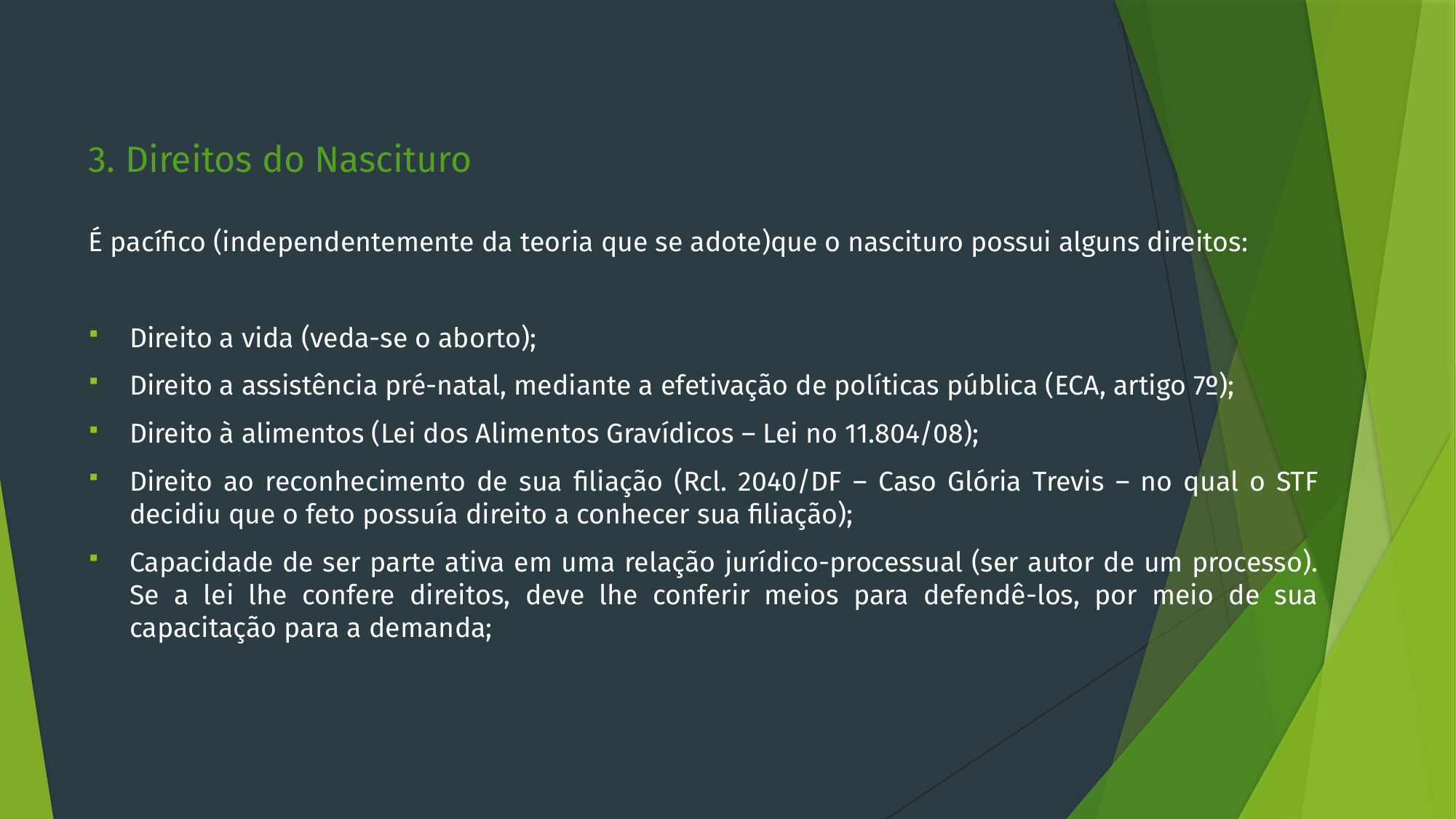

3. Direitos do Nascituro

É pacífico (independentemente da teoria que se adote)que o nascituro possui alguns direitos:

Direito a vida (veda-se o aborto);
Direito a assistência pré-natal, mediante a efetivação de políticas pública (ECA, artigo 7º);
Direito à alimentos (Lei dos Alimentos Gravídicos – Lei no 11.804/08);
Direito ao reconhecimento de sua filiação (Rcl. 2040/DF – Caso Glória Trevis – no qual o STF decidiu que o feto possuía direito a conhecer sua filiação);
Capacidade de ser parte ativa em uma relação jurídico-processual (ser autor de um processo). Se a lei lhe confere direitos, deve lhe conferir meios para defendê-los, por meio de sua capacitação para a demanda;